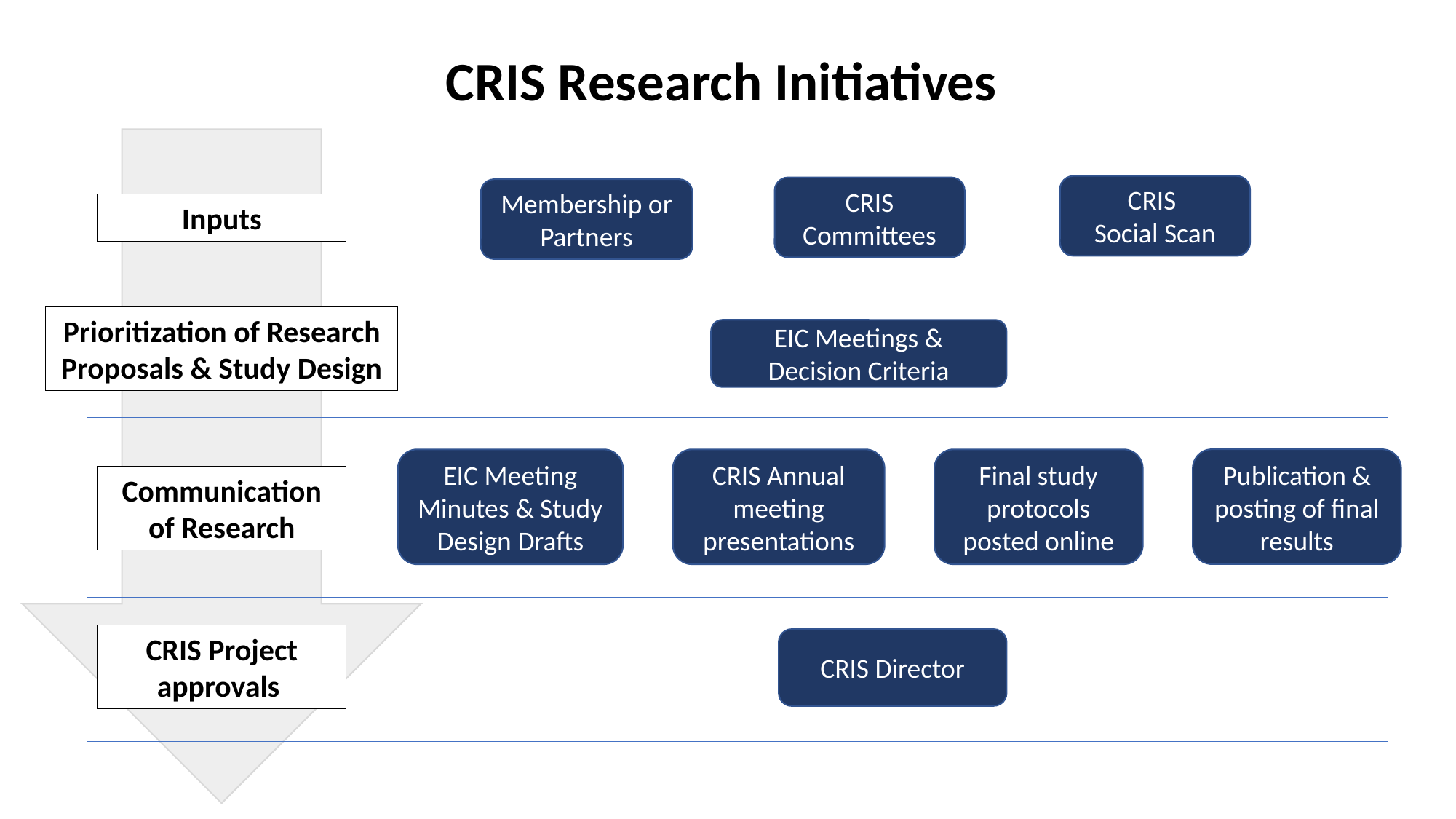

CRIS Research Initiatives

CRIS
Social Scan
CRIS Committees
Membership or Partners
Inputs
Prioritization of Research Proposals & Study Design
EIC Meetings & Decision Criteria
Publication & posting of final results
EIC Meeting Minutes & Study Design Drafts
CRIS Annual meeting presentations
Final study protocols posted online
Communication of Research
CRIS Project approvals
CRIS Director